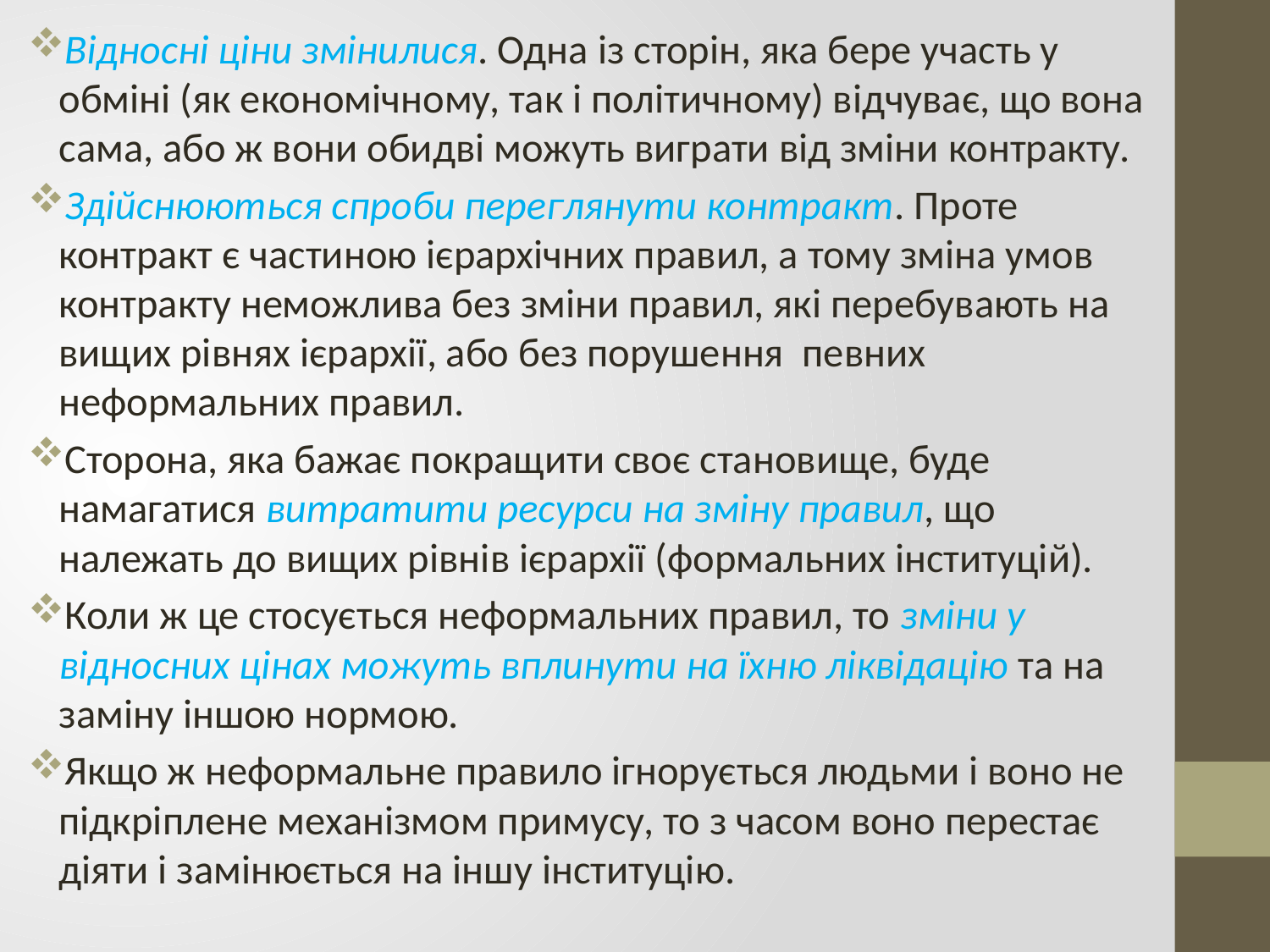

Відносні ціни змінилися. Одна із сторін, яка бере участь у обміні (як економічному, так і політичному) відчуває, що вона сама, або ж вони обидві можуть виграти від зміни контракту.
Здійснюються спроби переглянути контракт. Проте контракт є частиною ієрархічних правил, а тому зміна умов контракту неможлива без зміни правил, які перебувають на вищих рівнях ієрархії, або без порушення  певних неформальних правил.
Сторона, яка бажає покращити своє становище, буде намагатися витратити ресурси на зміну правил, що належать до вищих рівнів ієрархії (формальних інституцій).
Коли ж це стосується неформальних правил, то зміни у відносних цінах можуть вплинути на їхню ліквідацію та на заміну іншою нормою.
Якщо ж неформальне правило ігнорується людьми і воно не підкріплене механізмом примусу, то з часом воно перестає діяти і замінюється на іншу інституцію.